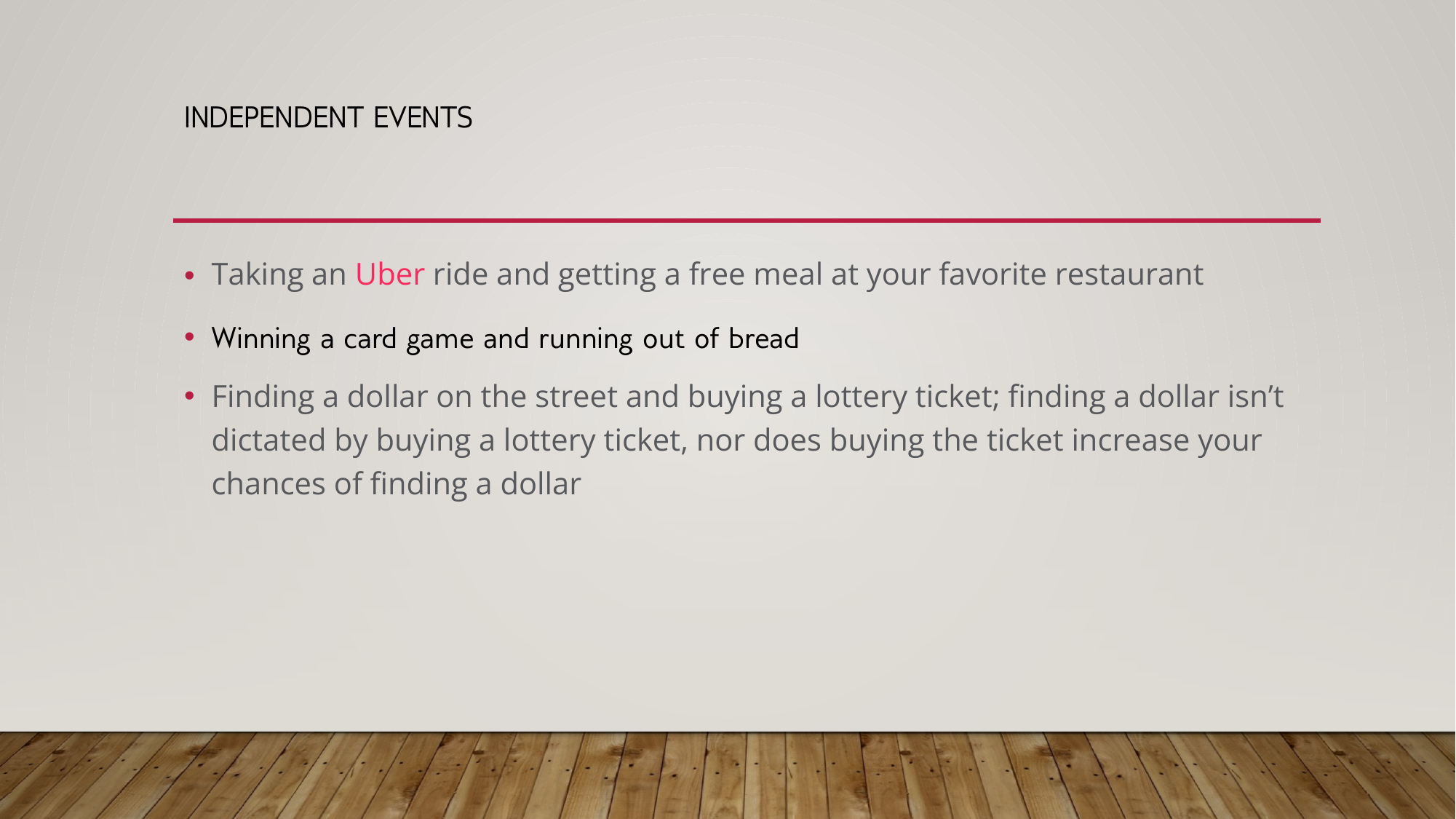

# INDEPENDENT EVENTS
Taking an Uber ride and getting a free meal at your favorite restaurant
Winning a card game and running out of bread
Finding a dollar on the street and buying a lottery ticket; finding a dollar isn’t dictated by buying a lottery ticket, nor does buying the ticket increase your chances of finding a dollar